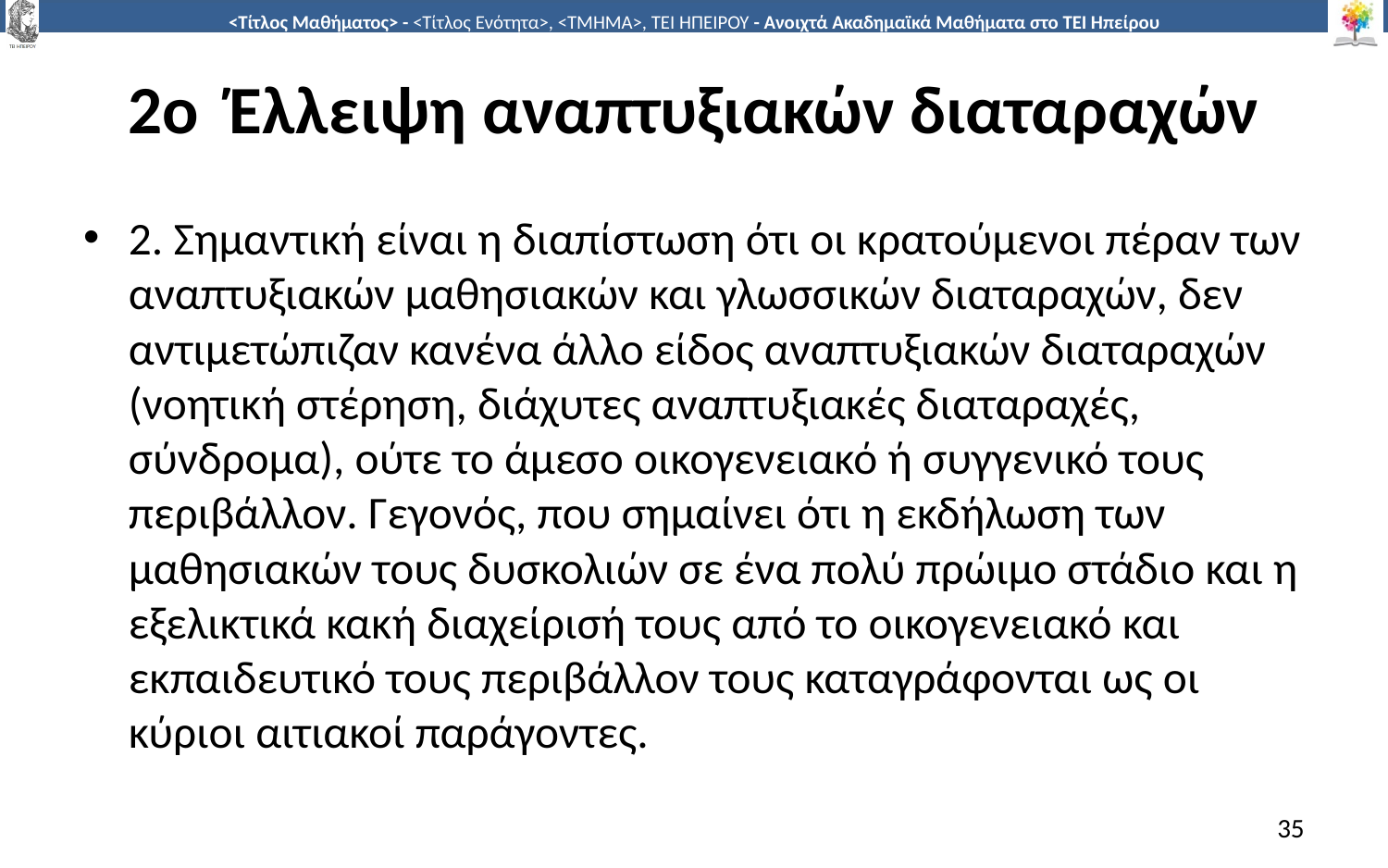

# 2ο  Έλλειψη αναπτυξιακών διαταραχών
2. Σημαντική είναι η διαπίστωση ότι οι κρατούμενοι πέραν των αναπτυξιακών μαθησιακών και γλωσσικών διαταραχών, δεν αντιμετώπιζαν κανένα άλλο είδος αναπτυξιακών διαταραχών (νοητική στέρηση, διάχυτες αναπτυξιακές διαταραχές, σύνδρομα), ούτε το άμεσο οικογενειακό ή συγγενικό τους περιβάλλον. Γεγονός, που σημαίνει ότι η εκδήλωση των μαθησιακών τους δυσκολιών σε ένα πολύ πρώιμο στάδιο και η εξελικτικά κακή διαχείρισή τους από το οικογενειακό και εκπαιδευτικό τους περιβάλλον τους καταγράφονται ως οι κύριοι αιτιακοί παράγοντες.

35